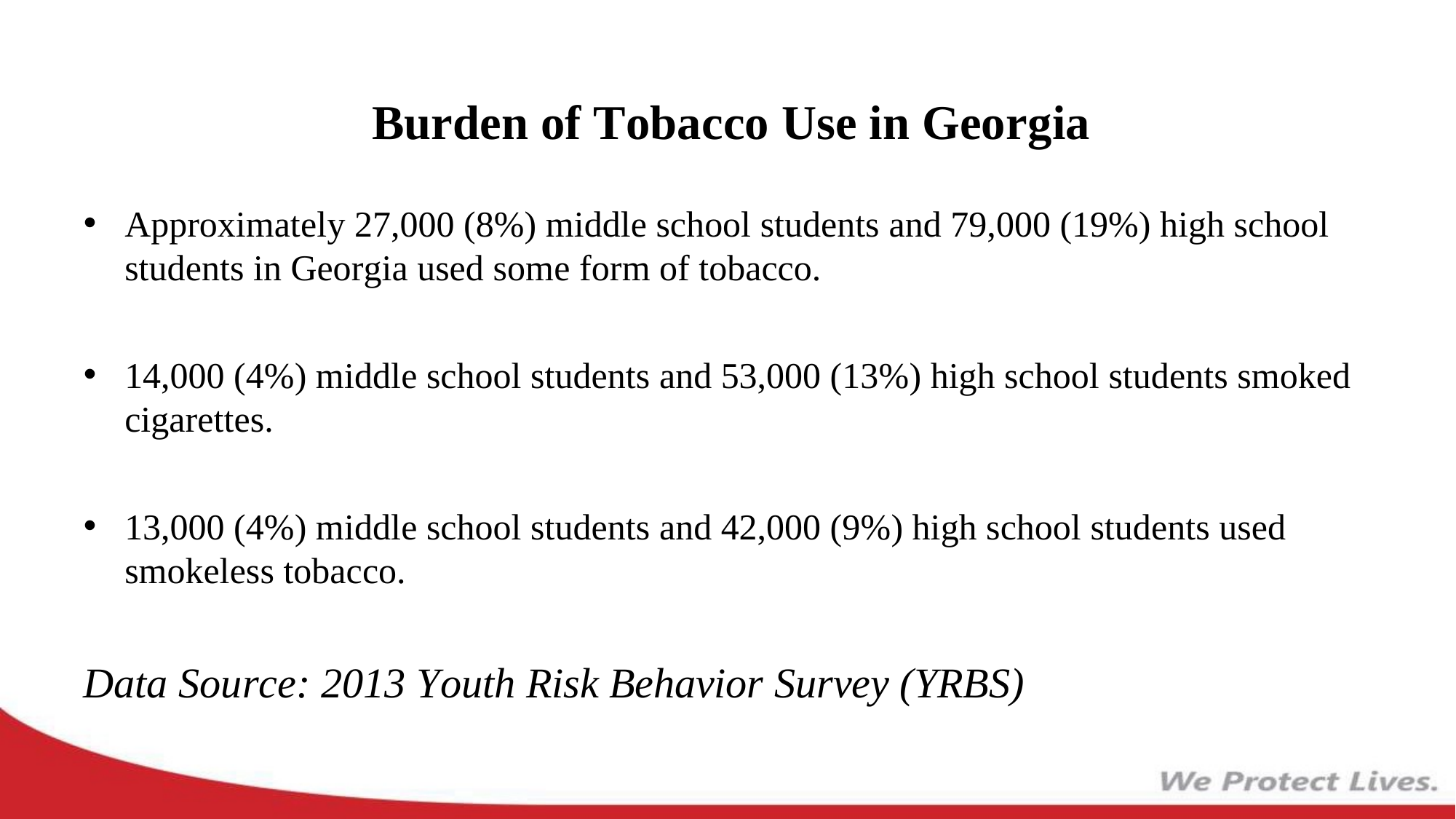

# Burden of Tobacco Use in Georgia
Approximately 27,000 (8%) middle school students and 79,000 (19%) high school
students in Georgia used some form of tobacco.

14,000 (4%) middle school students and 53,000 (13%) high school students smoked cigarettes.

13,000 (4%) middle school students and 42,000 (9%) high school students used smokeless tobacco.

Data Source: 2013 Youth Risk Behavior Survey (YRBS)